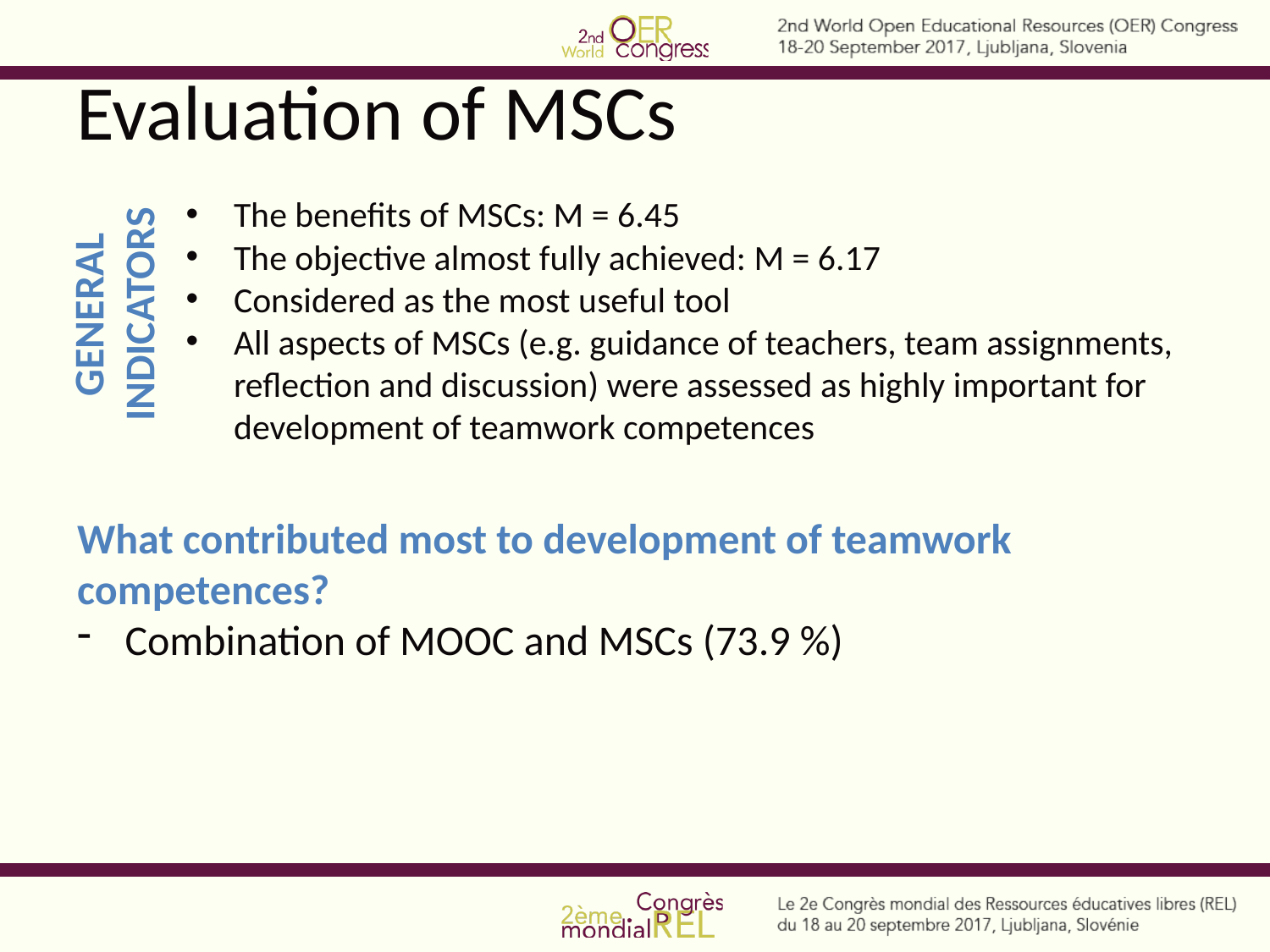

# Evaluation of MSCs
The benefits of MSCs: M = 6.45
The objective almost fully achieved: M = 6.17
Considered as the most useful tool
All aspects of MSCs (e.g. guidance of teachers, team assignments, reflection and discussion) were assessed as highly important for development of teamwork competences

GENERAL INDICATORS
What contributed most to development of teamwork competences?
Combination of MOOC and MSCs (73.9 %)